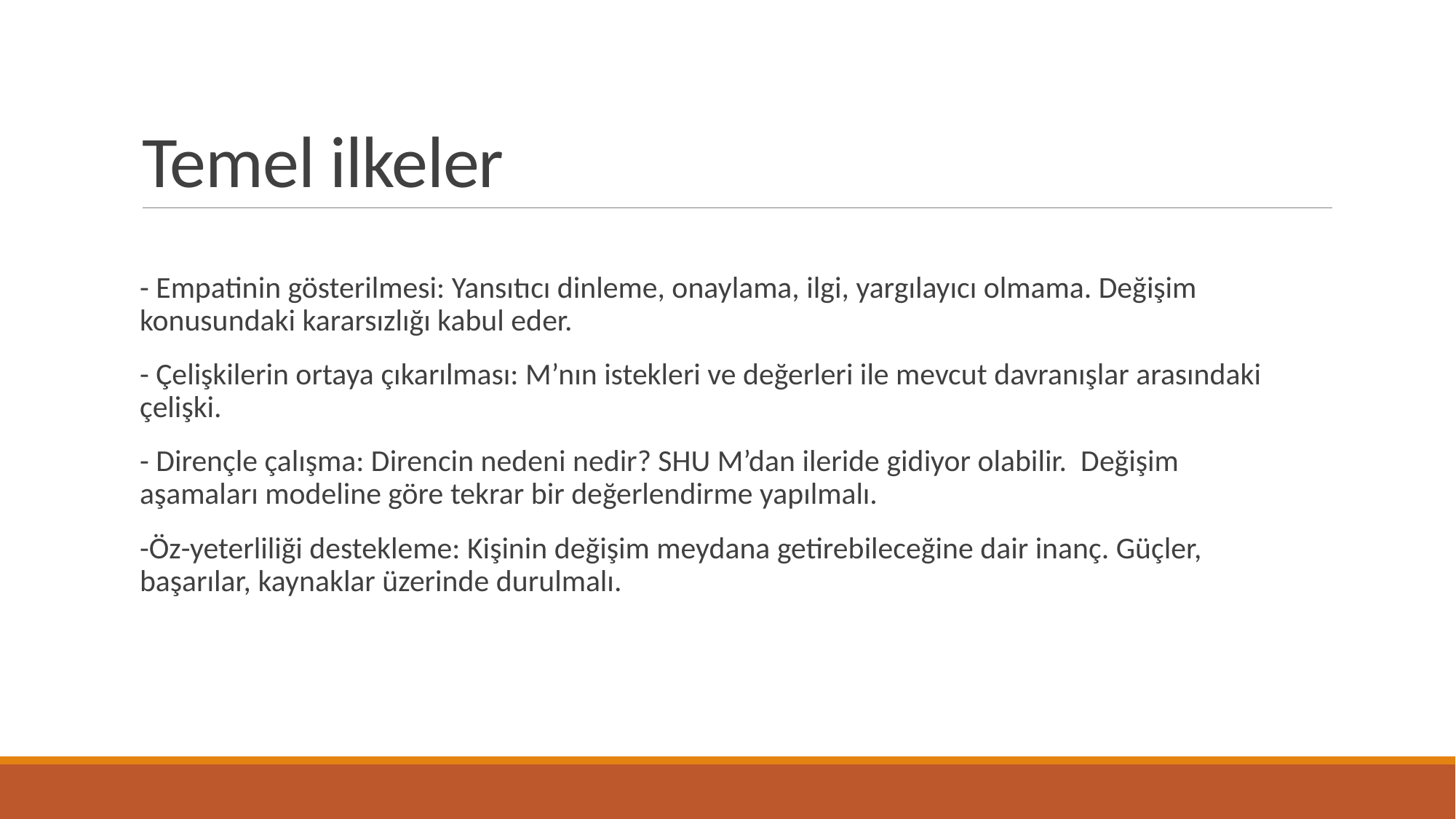

# Temel ilkeler
- Empatinin gösterilmesi: Yansıtıcı dinleme, onaylama, ilgi, yargılayıcı olmama. Değişim konusundaki kararsızlığı kabul eder.
- Çelişkilerin ortaya çıkarılması: M’nın istekleri ve değerleri ile mevcut davranışlar arasındaki çelişki.
- Dirençle çalışma: Direncin nedeni nedir? SHU M’dan ileride gidiyor olabilir.  Değişim aşamaları modeline göre tekrar bir değerlendirme yapılmalı.
-Öz-yeterliliği destekleme: Kişinin değişim meydana getirebileceğine dair inanç. Güçler, başarılar, kaynaklar üzerinde durulmalı.